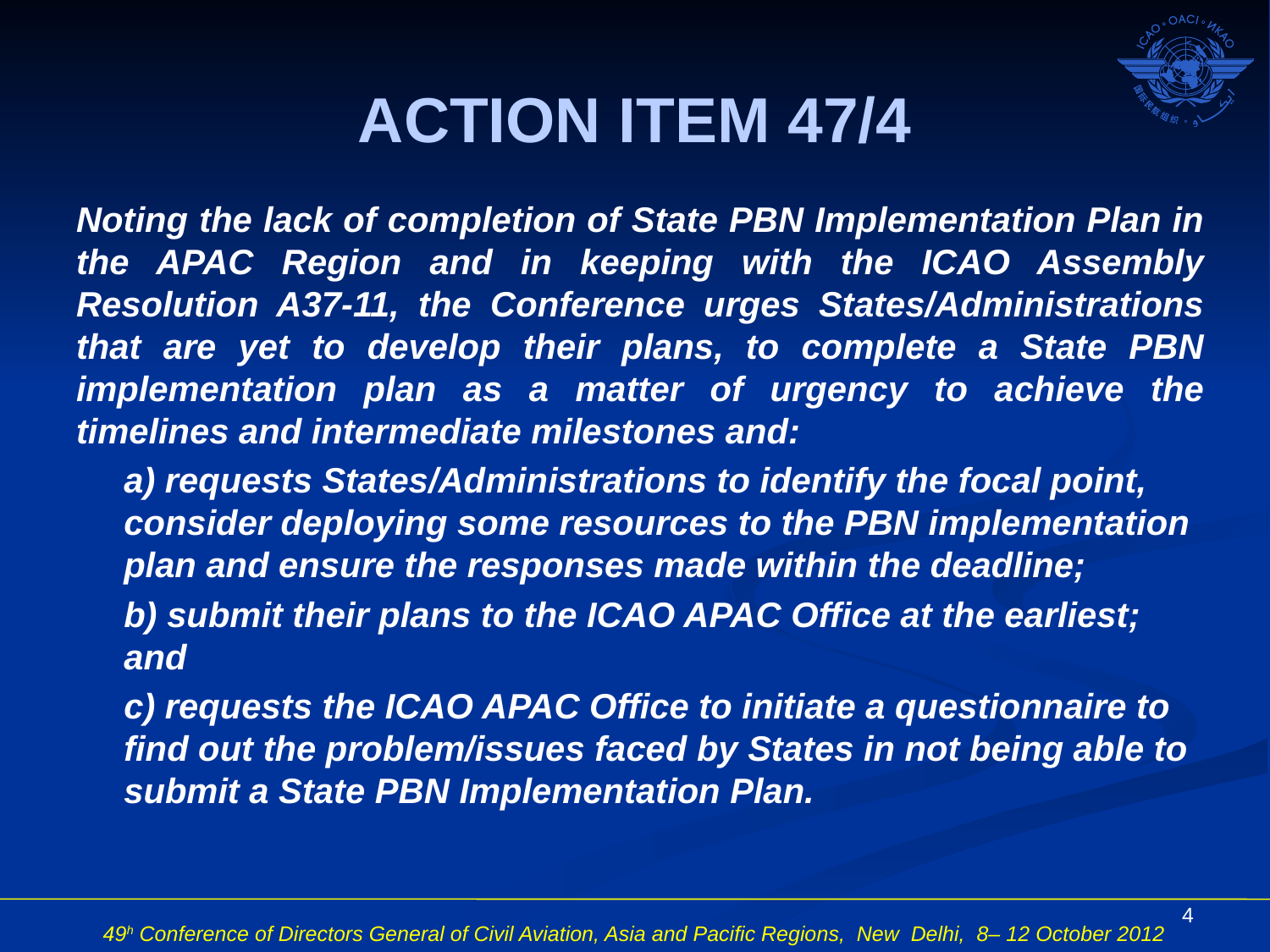

# ACTION ITEM 47/4
Noting the lack of completion of State PBN Implementation Plan in the APAC Region and in keeping with the ICAO Assembly Resolution A37-11, the Conference urges States/Administrations that are yet to develop their plans, to complete a State PBN implementation plan as a matter of urgency to achieve the timelines and intermediate milestones and:
	a) requests States/Administrations to identify the focal point, consider deploying some resources to the PBN implementation plan and ensure the responses made within the deadline;
	b) submit their plans to the ICAO APAC Office at the earliest; and
	c) requests the ICAO APAC Office to initiate a questionnaire to find out the problem/issues faced by States in not being able to submit a State PBN Implementation Plan.
4